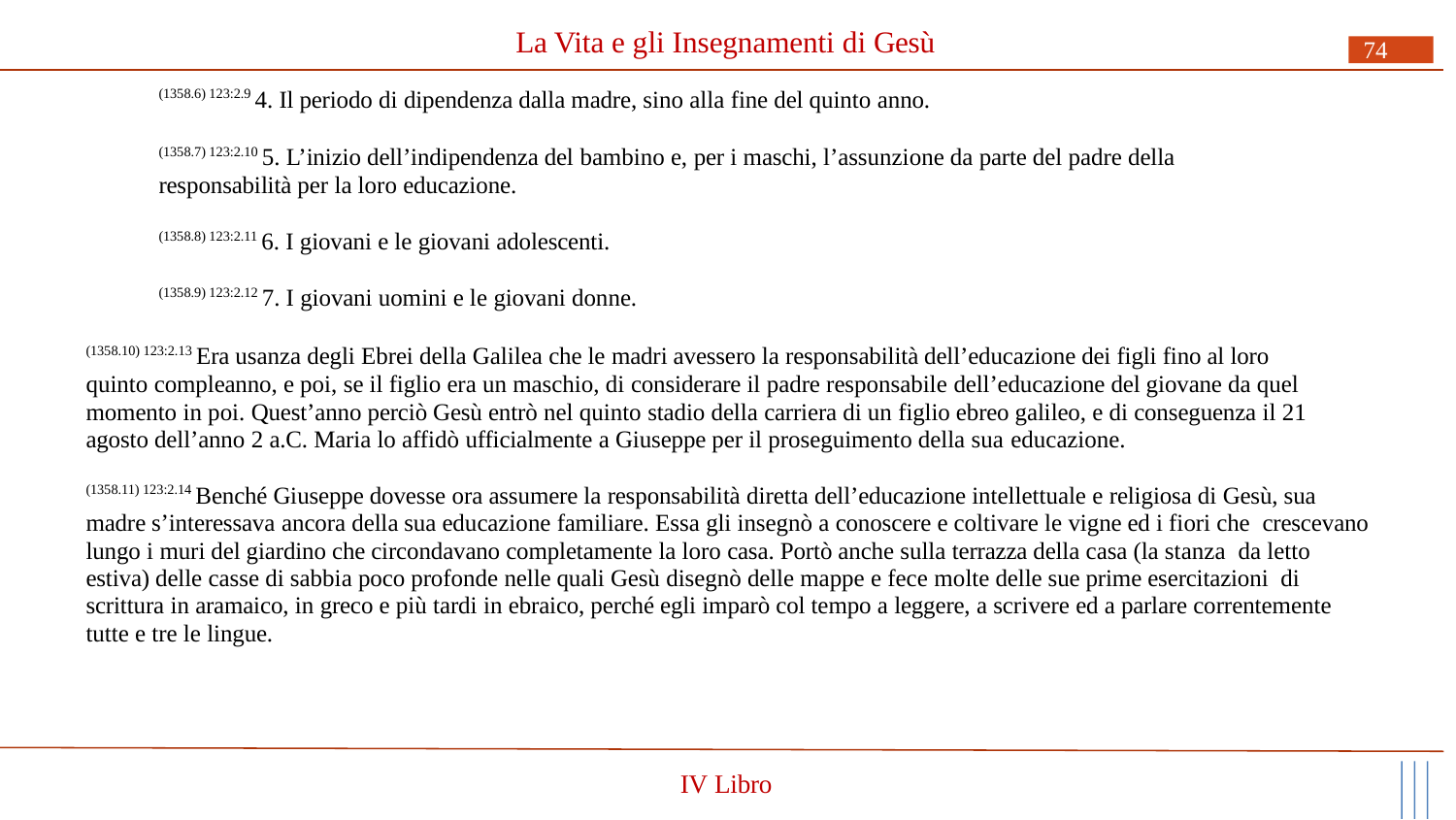

# La Vita e gli Insegnamenti di Gesù
74

(1358.6) 123:2.9 4. Il periodo di dipendenza dalla madre, sino alla fine del quinto anno.

(1358.7) 123:2.10 5. L’inizio dell’indipendenza del bambino e, per i maschi, l’assunzione da parte del padre della  responsabilità per la loro educazione.

(1358.8) 123:2.11 6. I giovani e le giovani adolescenti.
(1358.9) 123:2.12 7. I giovani uomini e le giovani donne.

(1358.10) 123:2.13 Era usanza degli Ebrei della Galilea che le madri avessero la responsabilità dell’educazione dei figli fino al loro  quinto compleanno, e poi, se il figlio era un maschio, di considerare il padre responsabile dell’educazione del giovane da quel  momento in poi. Quest’anno perciò Gesù entrò nel quinto stadio della carriera di un figlio ebreo galileo, e di conseguenza il 21  agosto dell’anno 2 a.C. Maria lo affidò ufficialmente a Giuseppe per il proseguimento della sua educazione.

(1358.11) 123:2.14 Benché Giuseppe dovesse ora assumere la responsabilità diretta dell’educazione intellettuale e religiosa di Gesù, sua  madre s’interessava ancora della sua educazione familiare. Essa gli insegnò a conoscere e coltivare le vigne ed i fiori che  crescevano lungo i muri del giardino che circondavano completamente la loro casa. Portò anche sulla terrazza della casa (la stanza  da letto estiva) delle casse di sabbia poco profonde nelle quali Gesù disegnò delle mappe e fece molte delle sue prime esercitazioni  di scrittura in aramaico, in greco e più tardi in ebraico, perché egli imparò col tempo a leggere, a scrivere ed a parlare correntemente  tutte e tre le lingue.

IV Libro